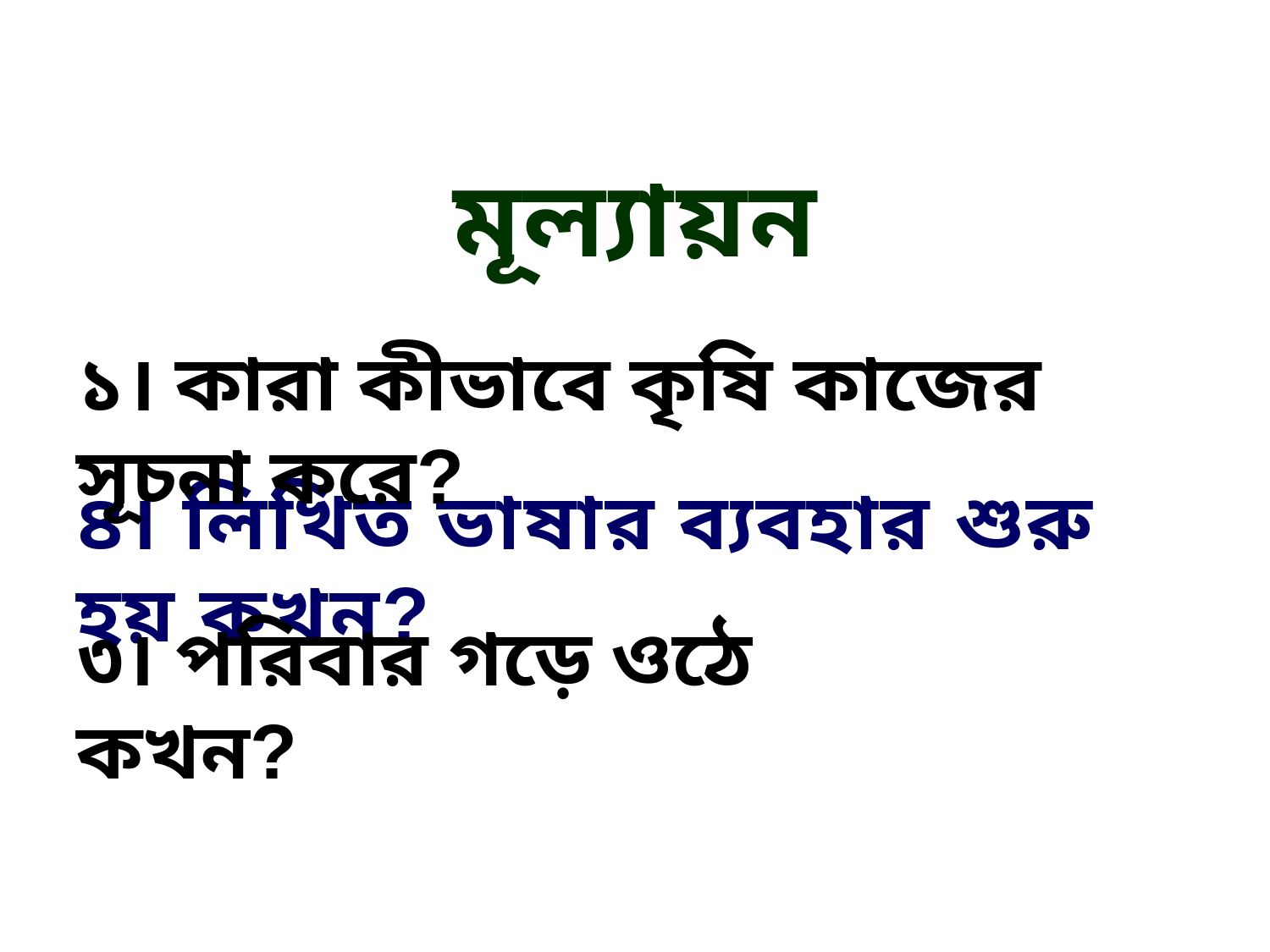

মূল্যায়ন
১। কারা কীভাবে কৃষি কাজের সূচনা করে?
৪। লিখিত ভাষার ব্যবহার শুরু হয় কখন?
৩। পরিবার গড়ে ওঠে কখন?